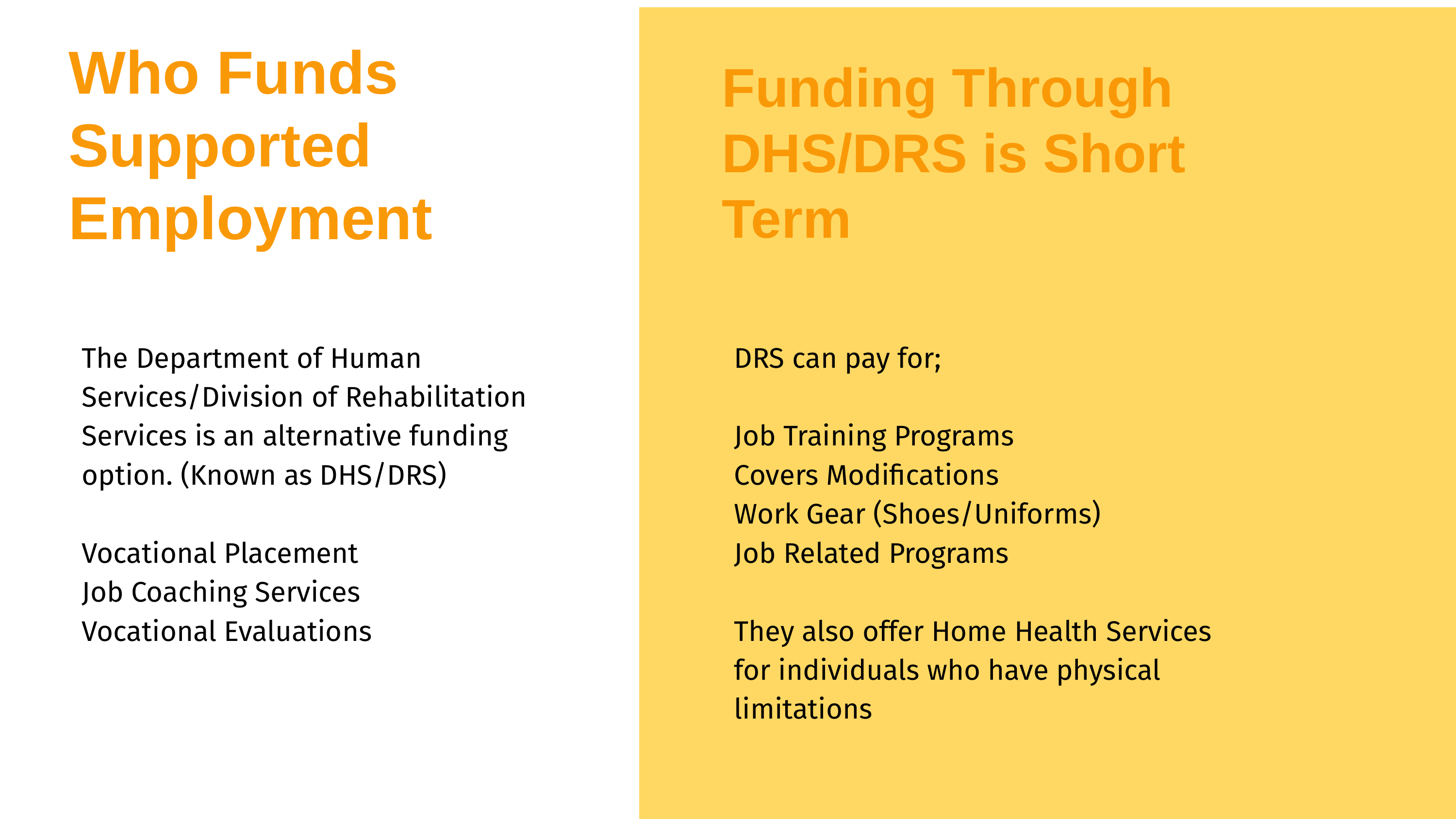

Who Funds Supported Employment
Funding Through DHS/DRS is Short Term
DRS can pay for;

Job Training Programs
Covers Modifications
Work Gear (Shoes/Uniforms)
Job Related Programs

They also offer Home Health Services for individuals who have physical limitations

The Department of Human Services/Division of Rehabilitation Services is an alternative funding option. (Known as DHS/DRS)

Vocational Placement
Job Coaching Services
Vocational Evaluations